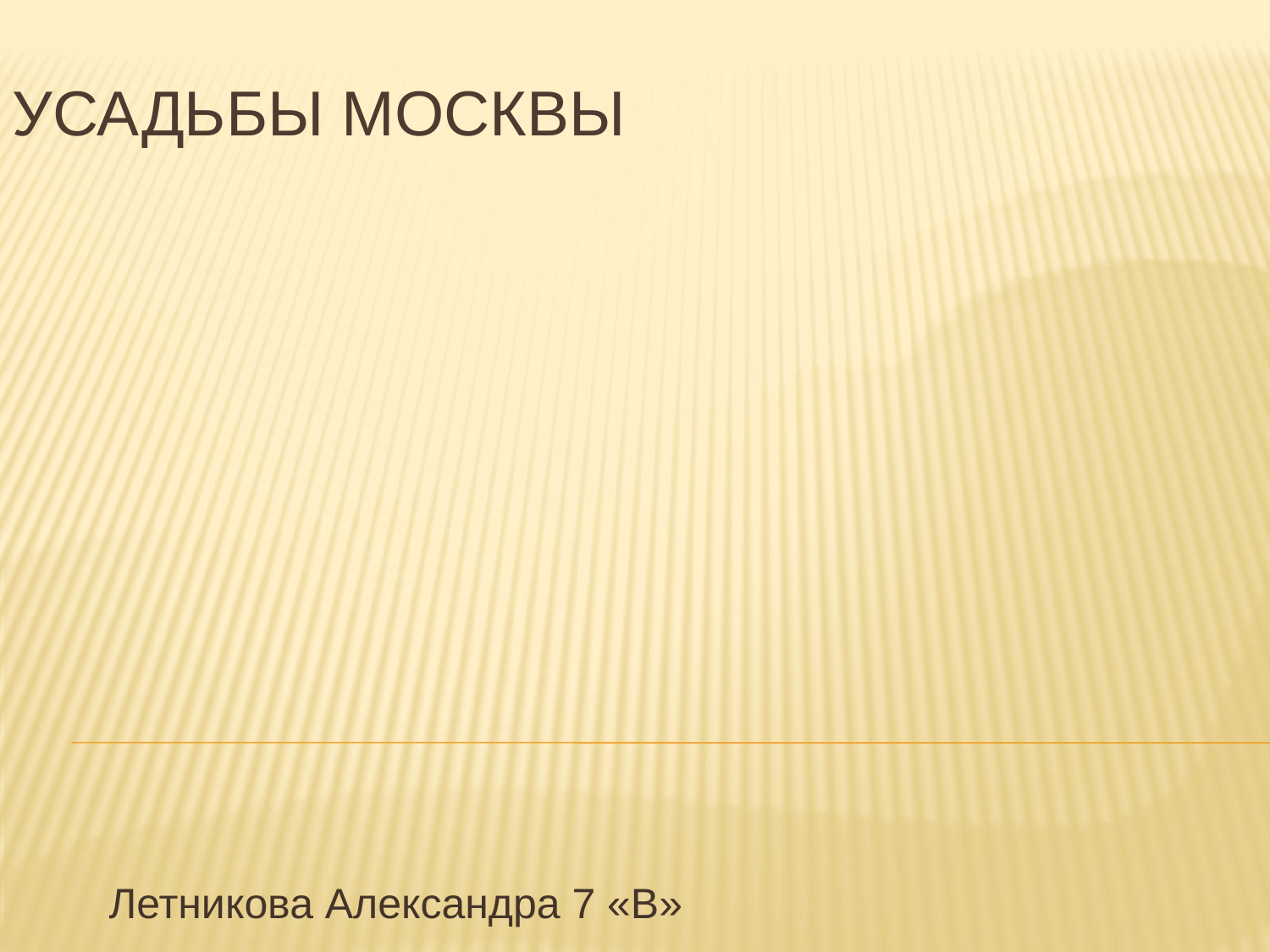

# Усадьбы Москвы
Летникова Александра 7 «В»